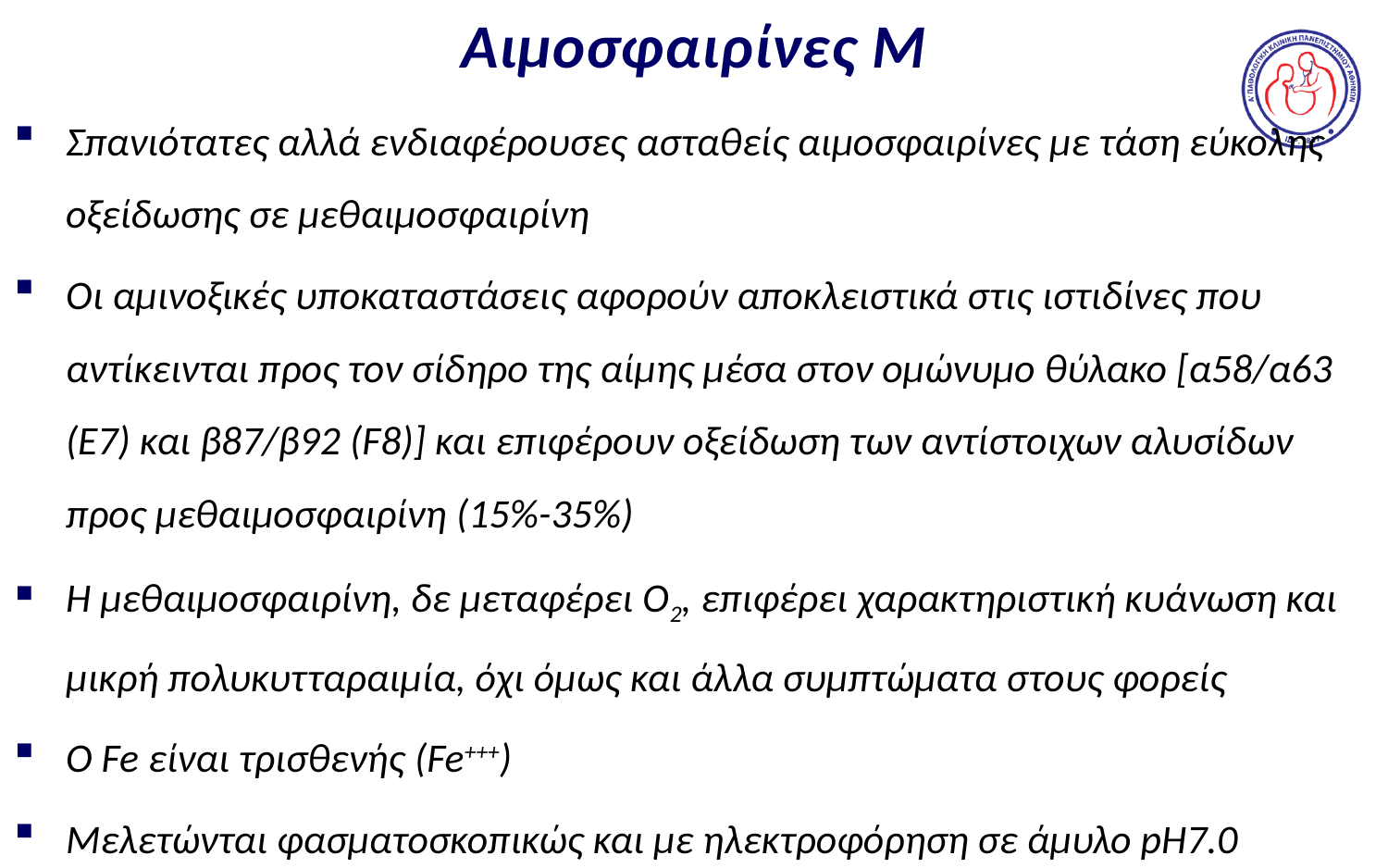

# Αιμοσφαιρίνες Μ
Σπανιότατες αλλά ενδιαφέρουσες ασταθείς αιμοσφαιρίνες με τάση εύκολης οξείδωσης σε μεθαιμοσφαιρίνη
Οι αμινοξικές υποκαταστάσεις αφορούν αποκλειστικά στις ιστιδίνες που  αντίκεινται προς τον σίδηρο της αίμης μέσα στον ομώνυμο θύλακο [α58/α63 (Ε7) και β87/β92 (F8)] και επιφέρουν οξείδωση των αντίστοιχων αλυσίδων προς μεθαιμοσφαιρίνη (15%-35%)
H μεθαιμοσφαιρίνη, δε μεταφέρει Ο2, επιφέρει χαρακτηριστική κυάνωση και μικρή πολυκυτταραιμία, όχι όμως και άλλα συμπτώματα στους φορείς
O Fe είναι τρισθενής (Fe+++)
Mελετώνται φασματοσκοπικώς και με ηλεκτροφόρηση σε άμυλο pH7.0